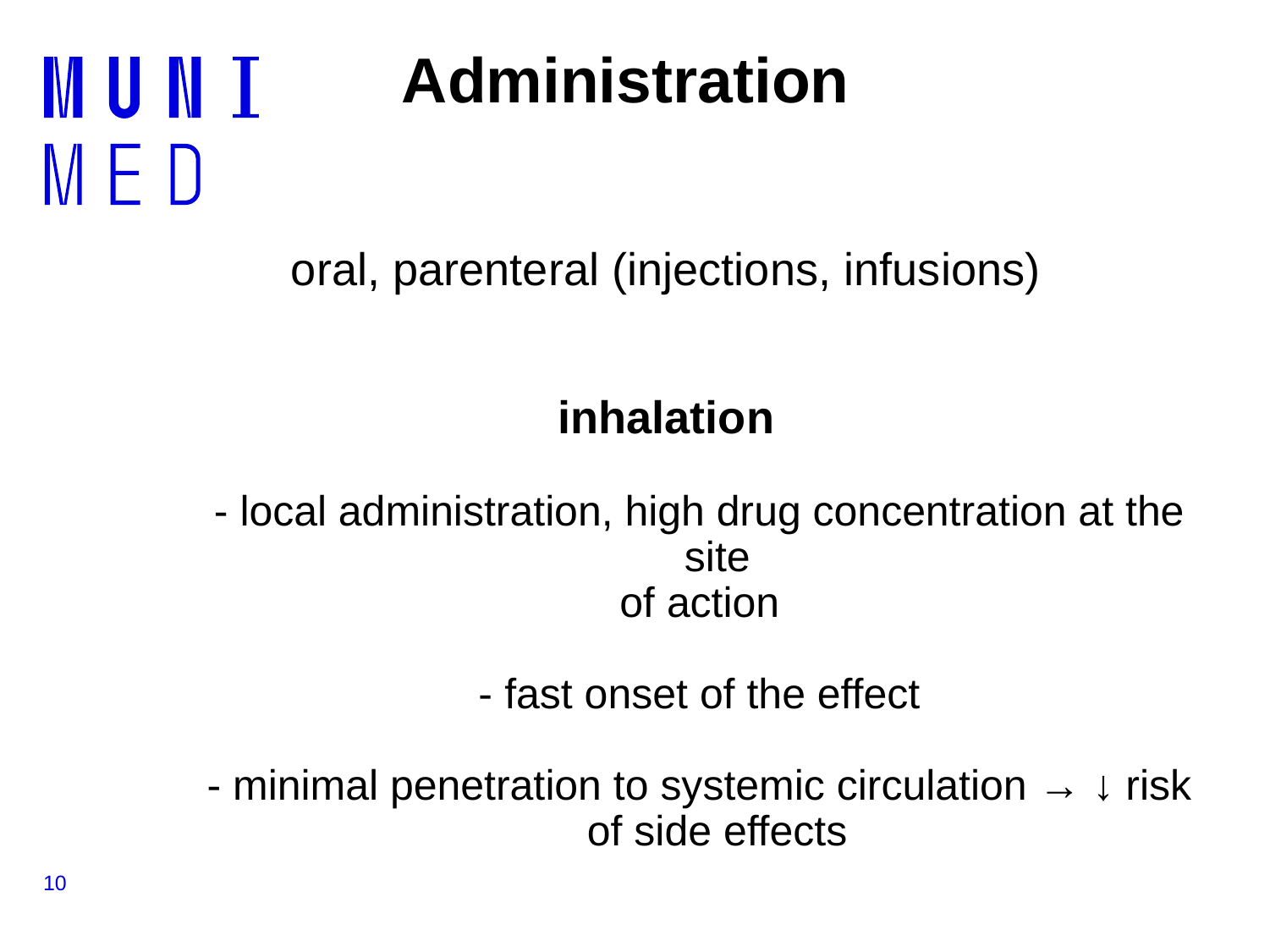

# Administration
oral, parenteral (injections, infusions)

inhalation

- local administration, high drug concentration at the site
of action

- fast onset of the effect

- minimal penetration to systemic circulation → ↓ risk of side effects

10